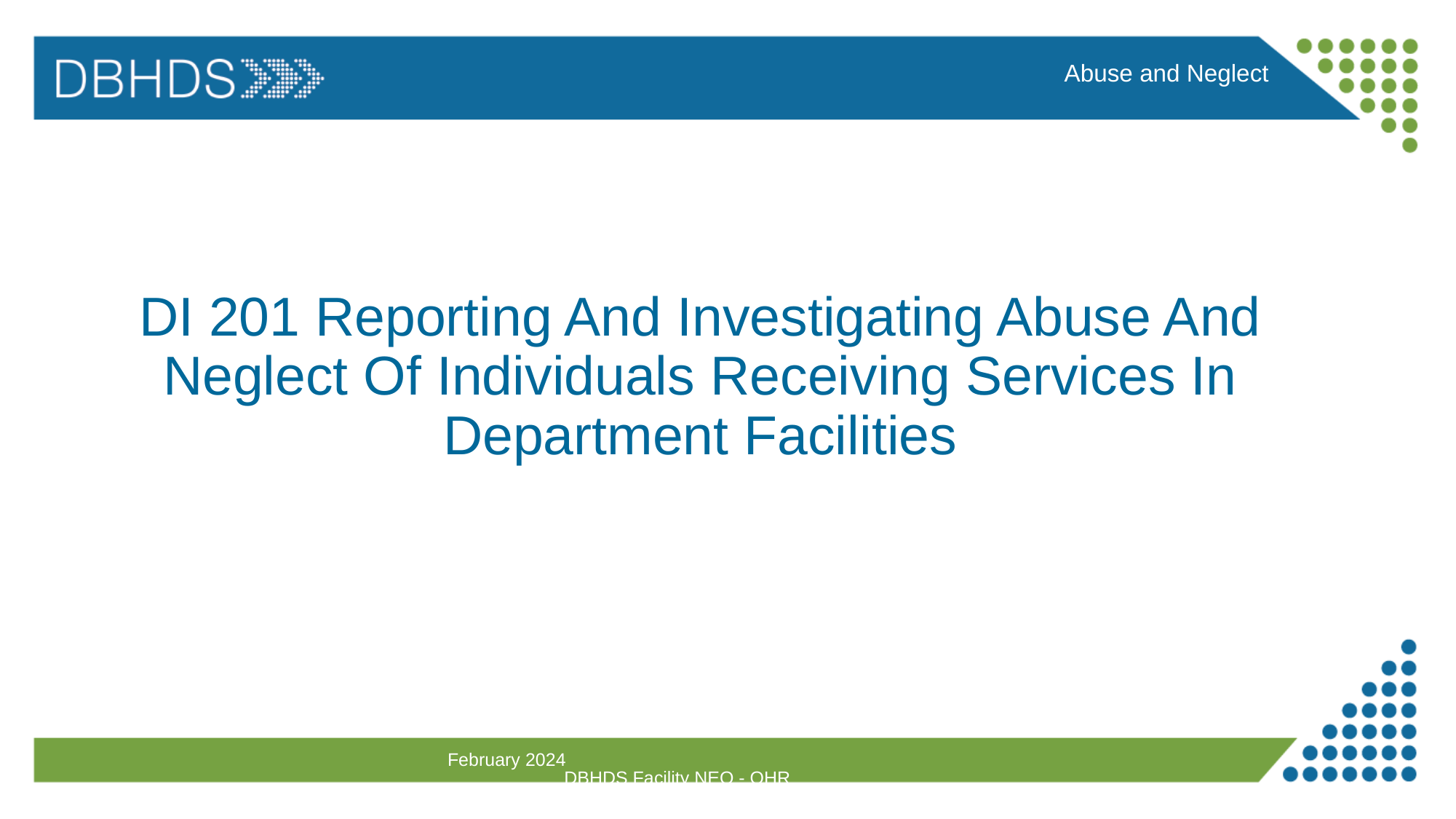

Abuse and Neglect
# DI 201 Reporting And Investigating Abuse And Neglect Of Individuals Receiving Services In Department Facilities
February 2024                                                                                           DBHDS Facility NEO - OHR